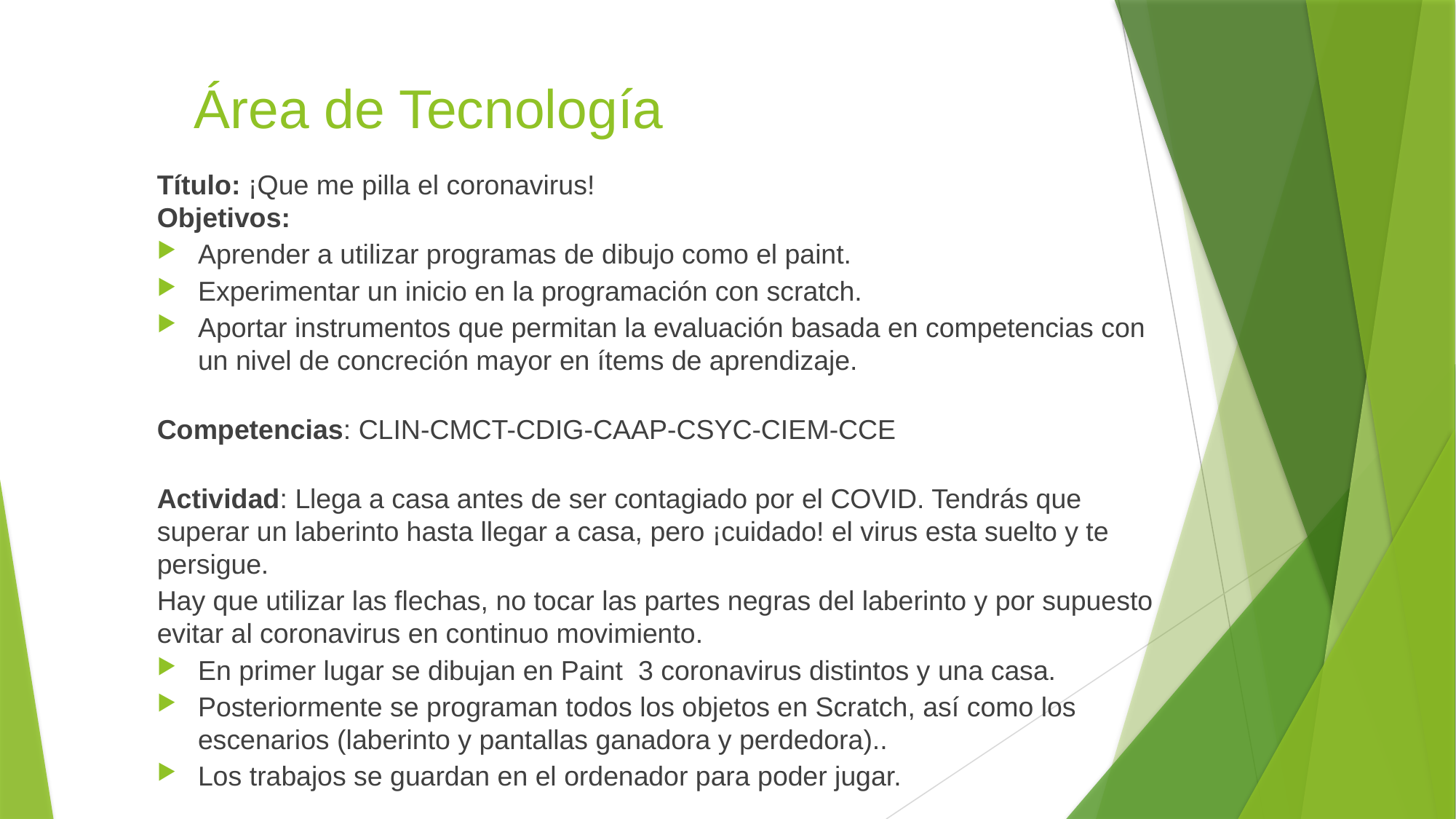

# Área de Tecnología
Título: ¡Que me pilla el coronavirus!
Objetivos:
Aprender a utilizar programas de dibujo como el paint.
Experimentar un inicio en la programación con scratch.
Aportar instrumentos que permitan la evaluación basada en competencias con un nivel de concreción mayor en ítems de aprendizaje.
Competencias: CLIN-CMCT-CDIG-CAAP-CSYC-CIEM-CCE
Actividad: Llega a casa antes de ser contagiado por el COVID. Tendrás que superar un laberinto hasta llegar a casa, pero ¡cuidado! el virus esta suelto y te persigue.
Hay que utilizar las flechas, no tocar las partes negras del laberinto y por supuesto evitar al coronavirus en continuo movimiento.
En primer lugar se dibujan en Paint  3 coronavirus distintos y una casa.
Posteriormente se programan todos los objetos en Scratch, así como los escenarios (laberinto y pantallas ganadora y perdedora)..
Los trabajos se guardan en el ordenador para poder jugar.